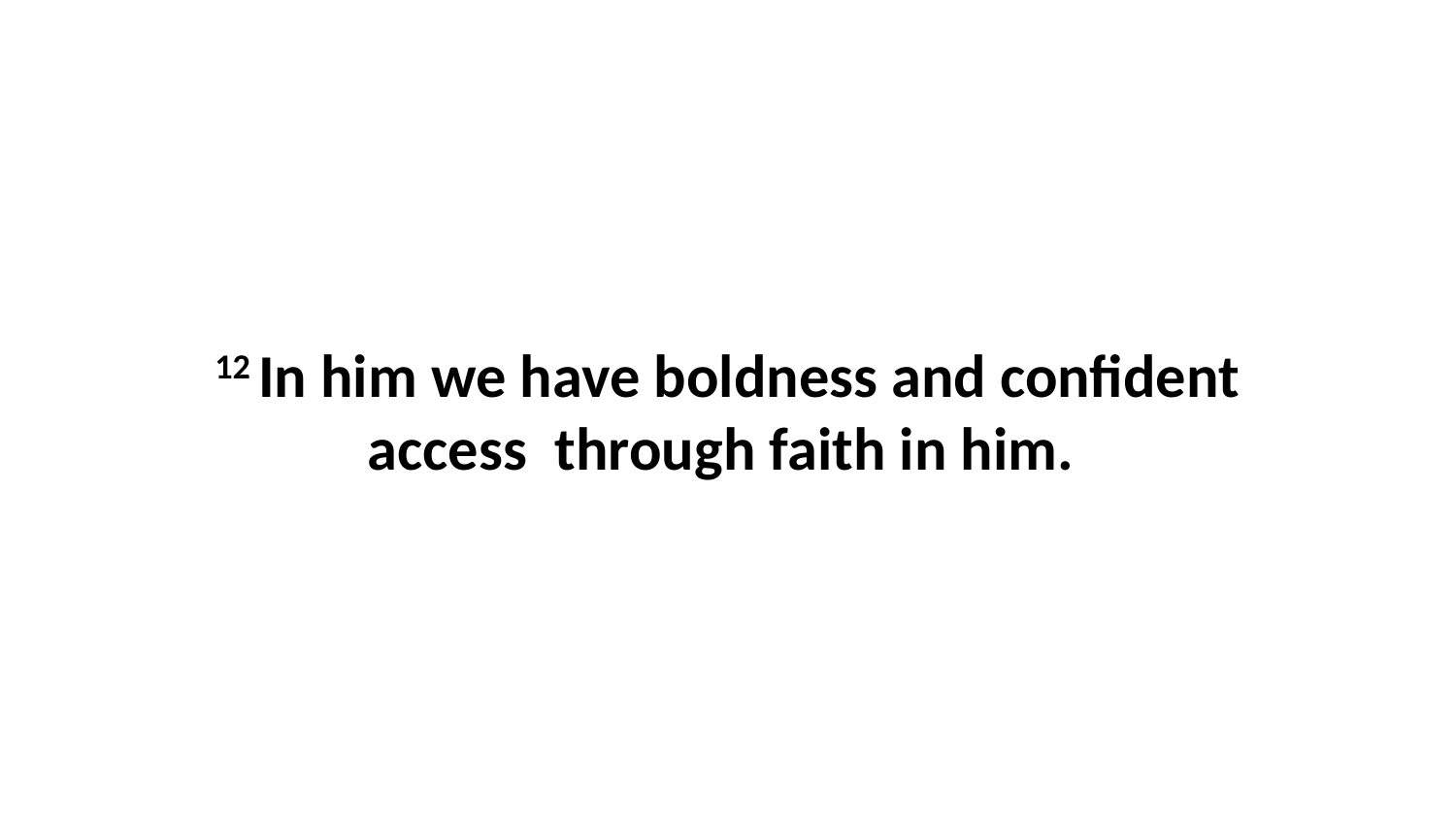

12 In him we have boldness and confident access  through faith in him.